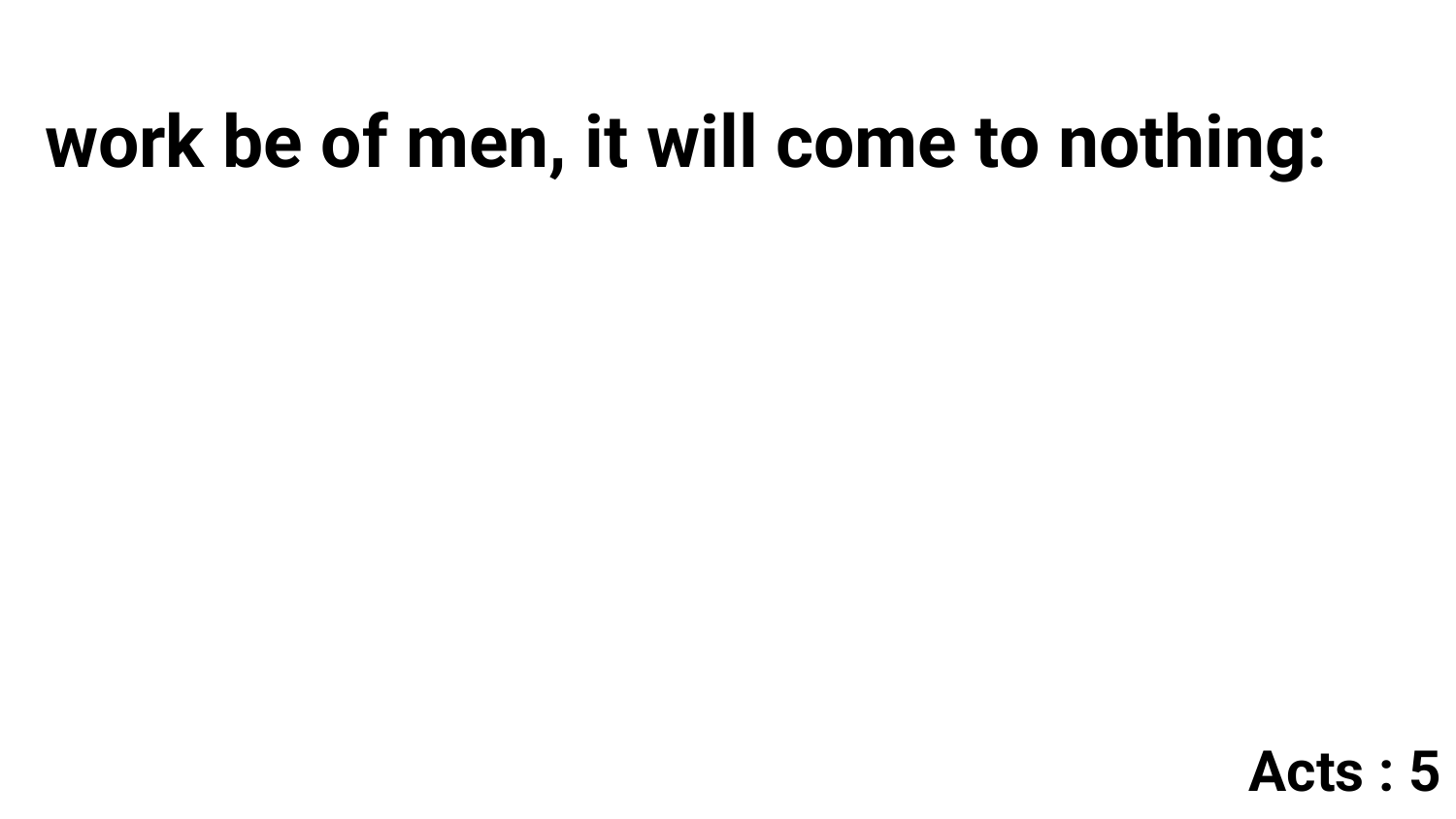

work be of men, it will come to nothing:
Acts : 5